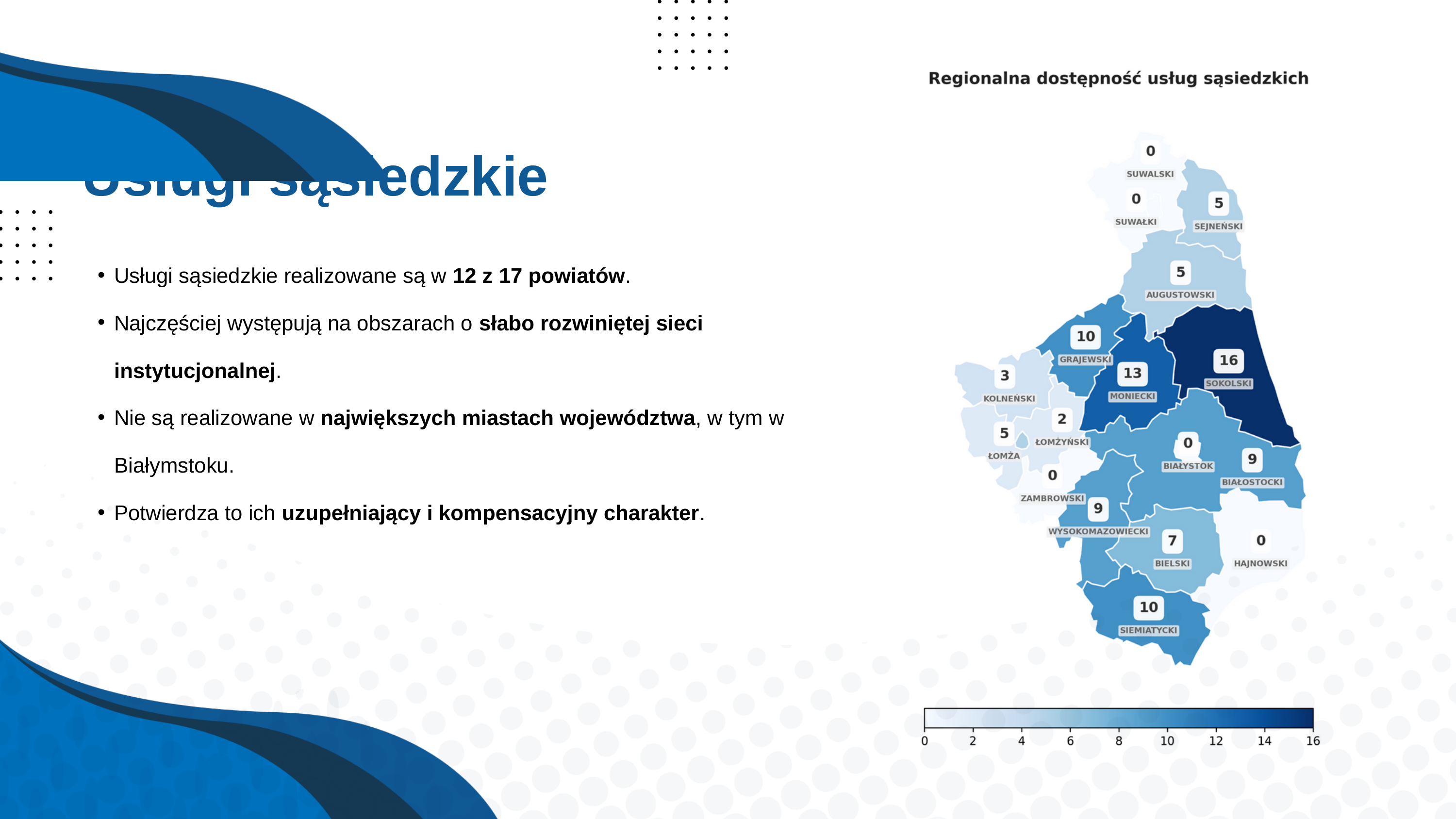

Usługi sąsiedzkie
Usługi sąsiedzkie realizowane są w 12 z 17 powiatów.
Najczęściej występują na obszarach o słabo rozwiniętej sieci instytucjonalnej.
Nie są realizowane w największych miastach województwa, w tym w Białymstoku.
Potwierdza to ich uzupełniający i kompensacyjny charakter.